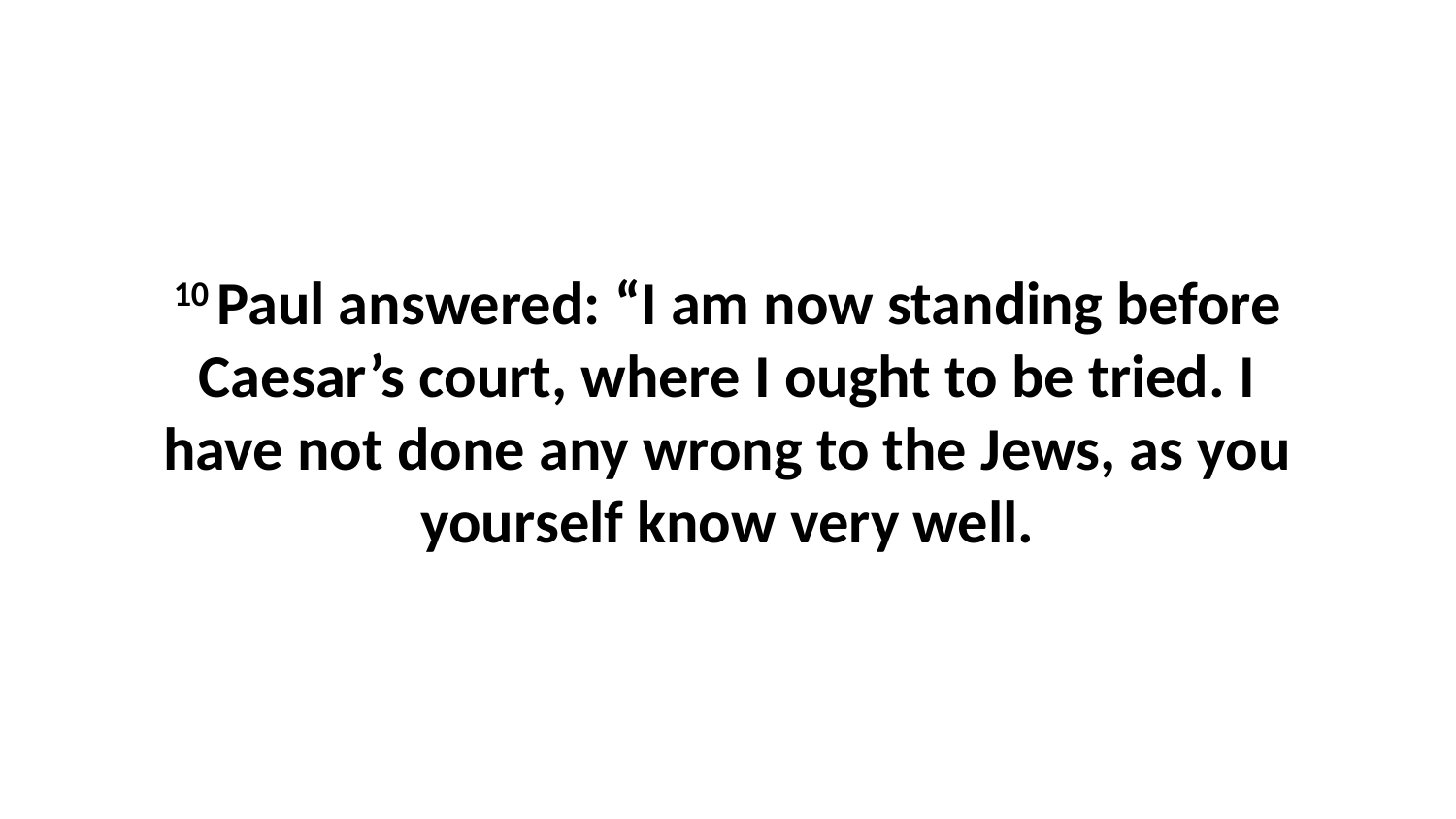

10 Paul answered: “I am now standing before Caesar’s court, where I ought to be tried. I have not done any wrong to the Jews, as you yourself know very well.